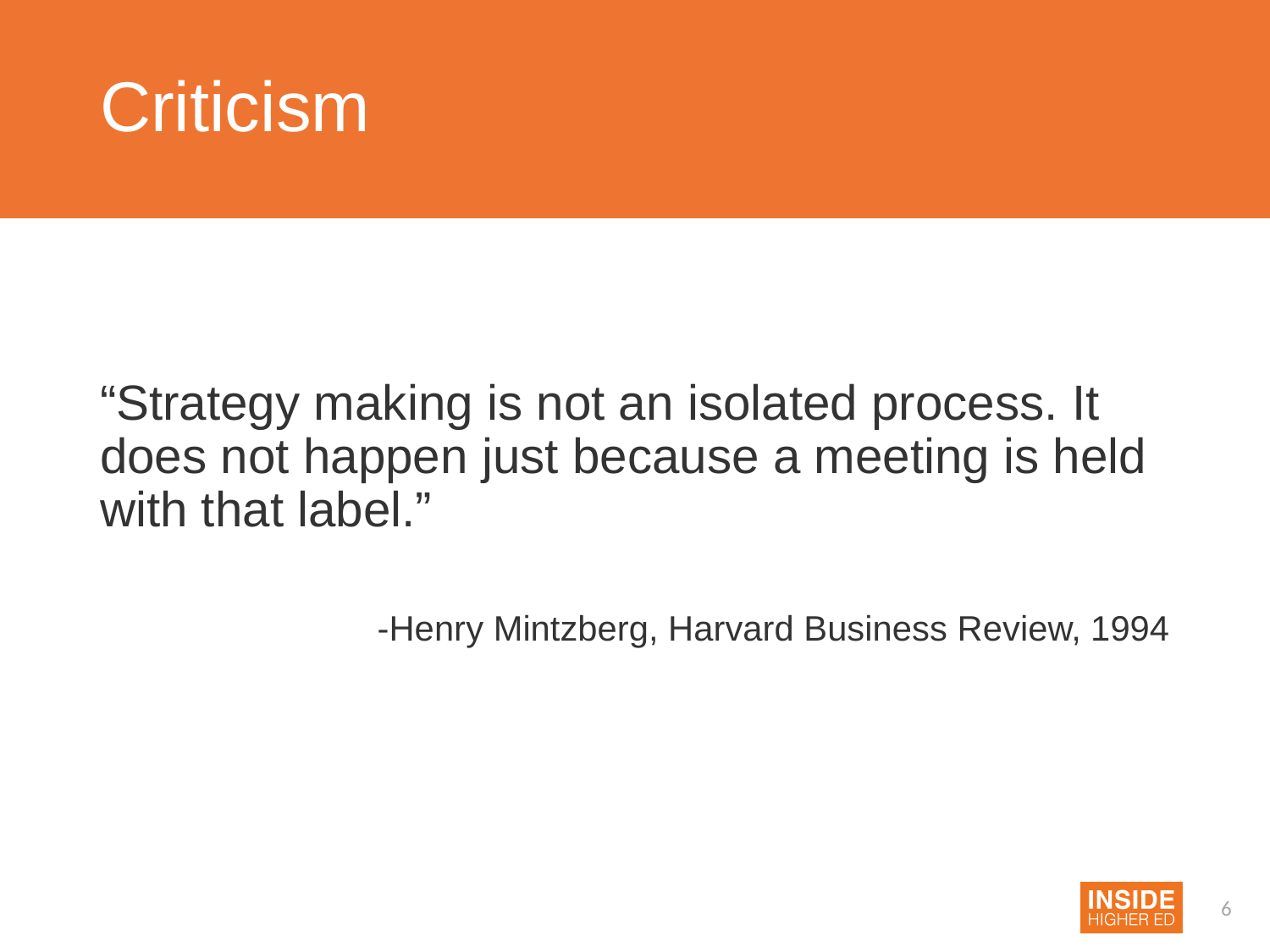

# Criticism
“Strategy making is not an isolated process. It does not happen just because a meeting is held with that label.”

-Henry Mintzberg, Harvard Business Review, 1994